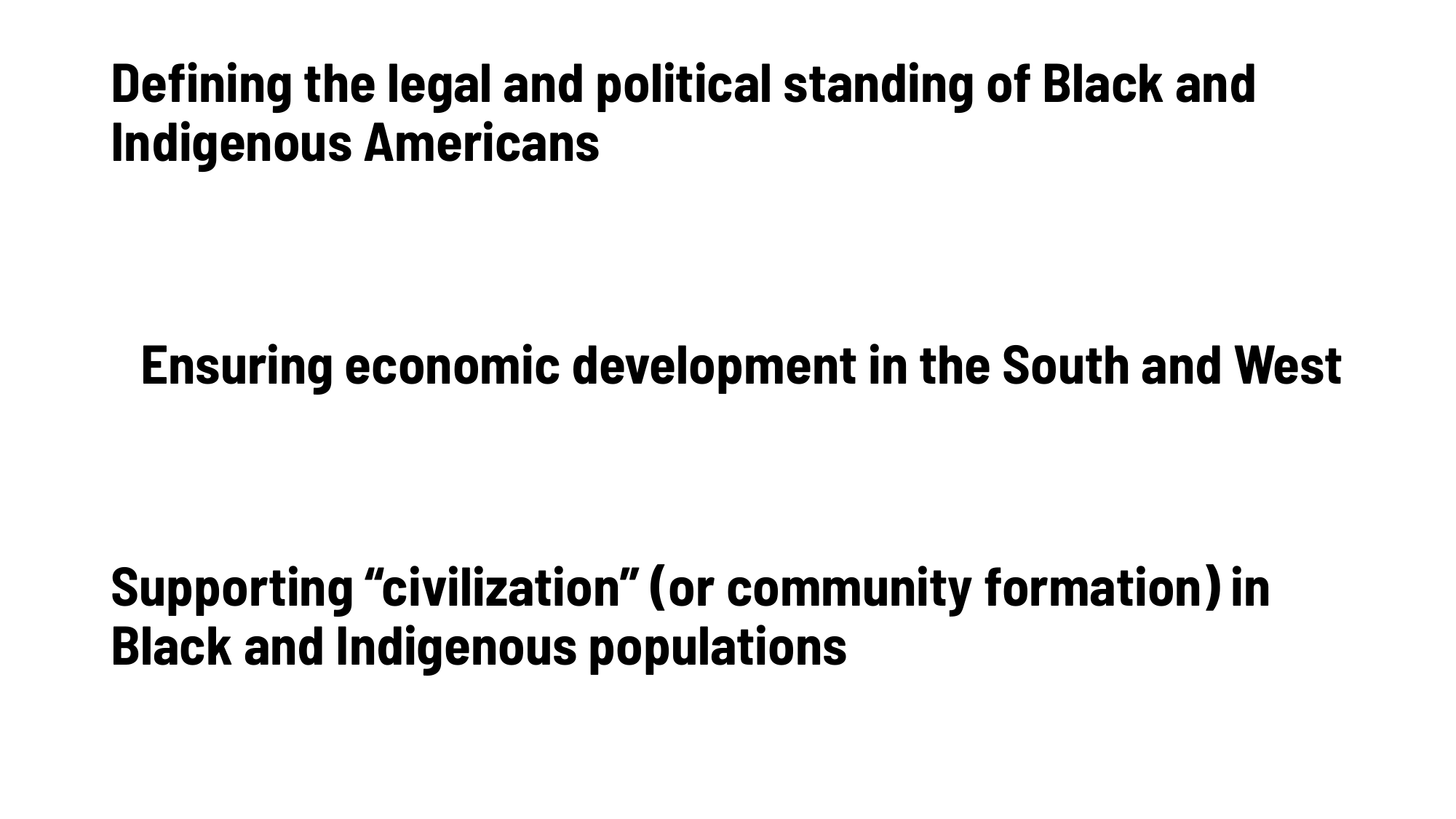

Defining the legal and political standing of Black and Indigenous Americans

Ensuring economic development in the South and West

Supporting “civilization” (or community formation) in Black and Indigenous populations